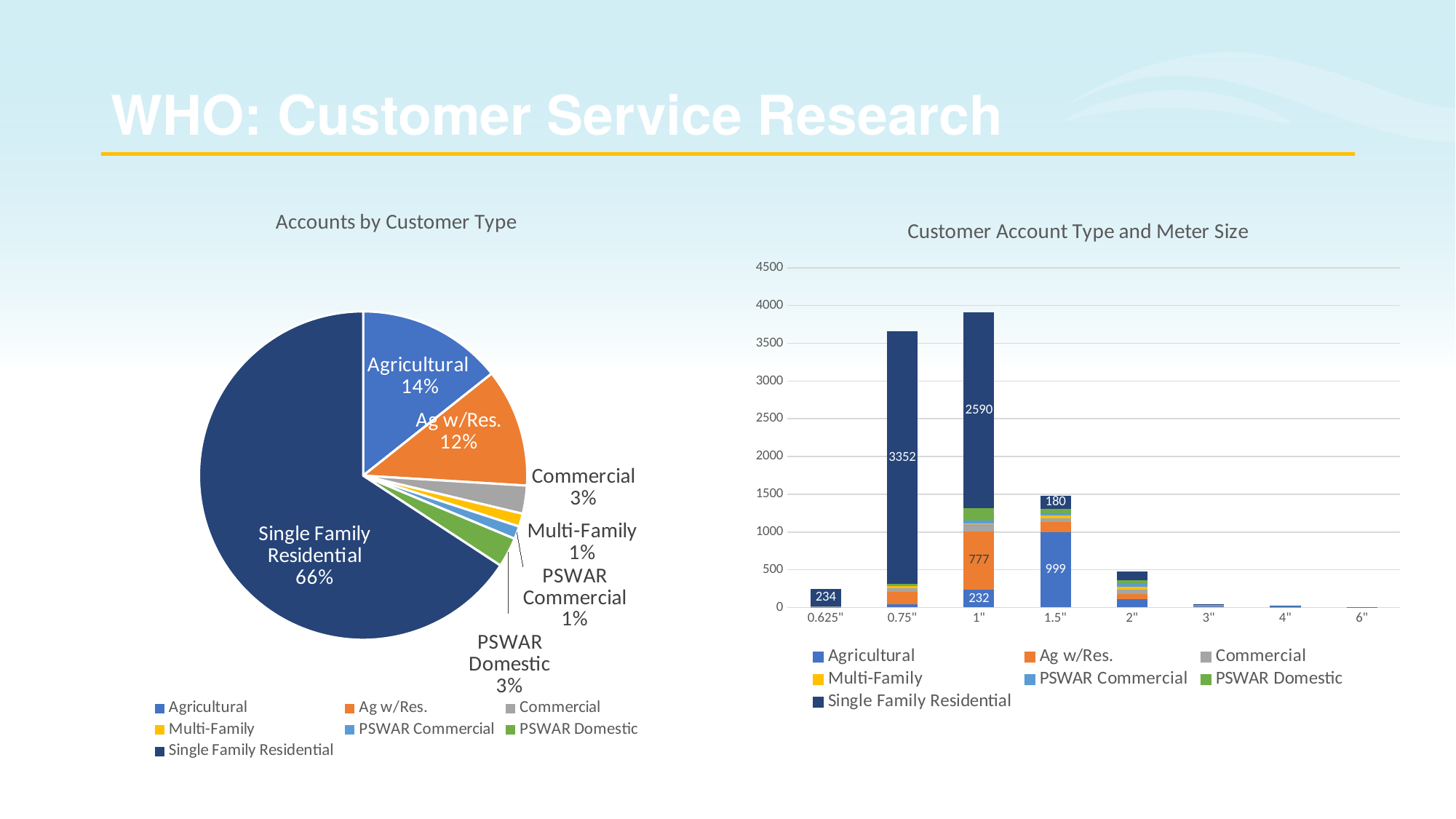

# WHO: Customer Service Research

### Chart: Accounts by Customer Type

| Category |  |
|---|---|
| Agricultural  | 1410.0 |
| Ag w/Res. | 1146.0 |
| Commercial | 272.0 |
| Multi-Family | 126.0 |
| PSWAR Commercial | 125.0 |
| PSWAR Domestic | 289.0 |
| Single Family Residential | 6472.0 |

### Chart: Customer Account Type and Meter Size

| Category | Agricultural  | Ag w/Res. | Commercial | Multi-Family | PSWAR Commercial | PSWAR Domestic | Single Family Residential |
|---|---|---|---|---|---|---|---|
| 0.625" | 1.0 | 2.0 | 10.0 | None | None | None | 234.0 |
| 0.75" | 44.0 | 163.0 | 45.0 | 40.0 | 4.0 | 15.0 | 3352.0 |
| 1" | 232.0 | 777.0 | 100.0 | 6.0 | 39.0 | 165.0 | 2590.0 |
| 1.5" | 999.0 | 130.0 | 55.0 | 32.0 | 30.0 | 58.0 | 180.0 |
| 2" | 111.0 | 70.0 | 52.0 | 39.0 | 46.0 | 47.0 | 109.0 |
| 3" | 16.0 | 3.0 | 6.0 | 4.0 | 5.0 | 4.0 | 4.0 |
| 4" | 6.0 | 1.0 | 4.0 | 5.0 | 1.0 | None | 3.0 |
| 6" | 1.0 | None | None | None | None | None | None |